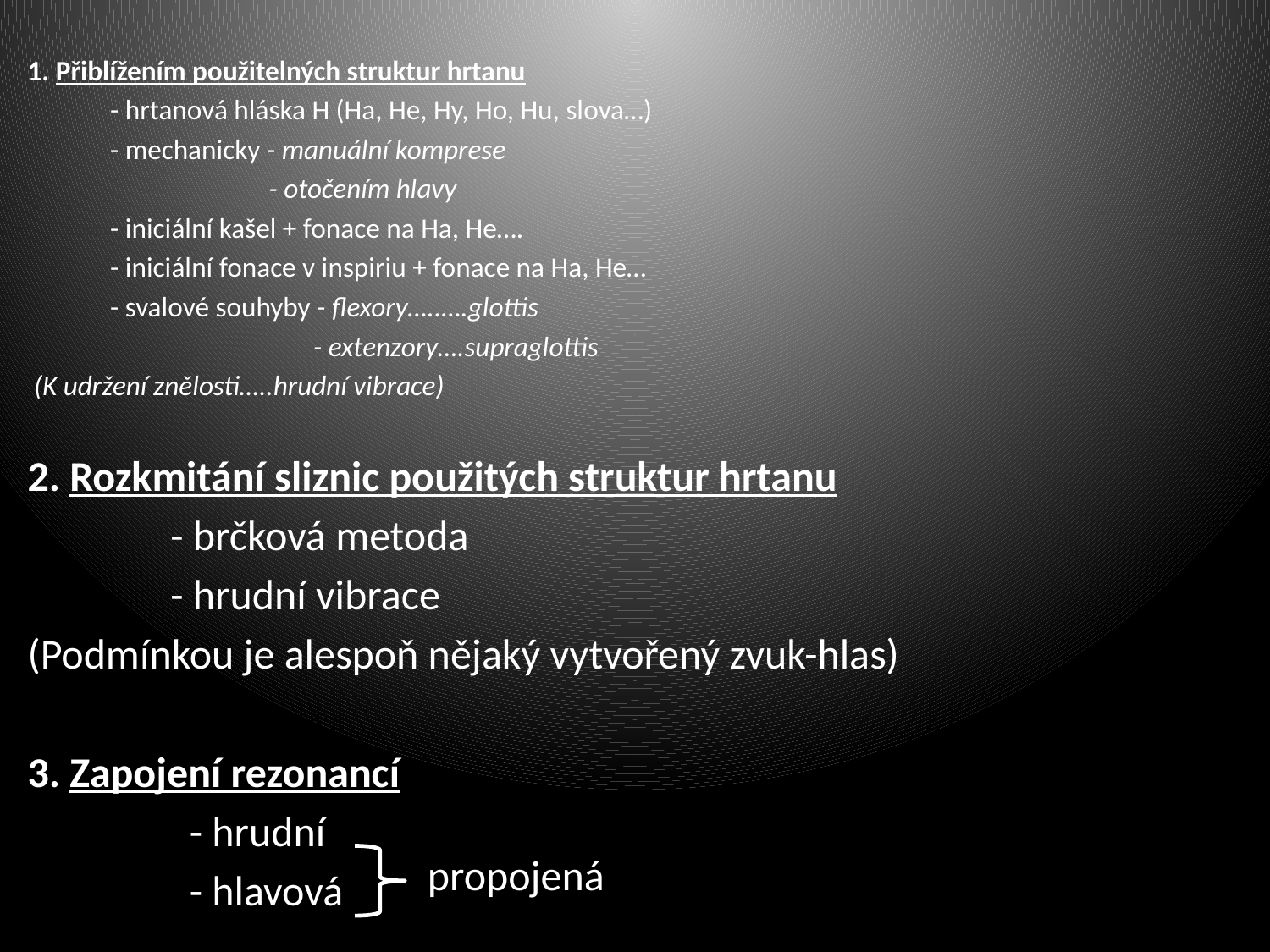

1. Přiblížením použitelných struktur hrtanu
             - hrtanová hláska H (Ha, He, Hy, Ho, Hu, slova…)
             - mechanicky - manuální komprese
                                      - otočením hlavy
             - iniciální kašel + fonace na Ha, He….
             - iniciální fonace v inspiriu + fonace na Ha, He…
             - svalové souhyby - flexory…..….glottis
                                             - extenzory….supraglottis
 (K udržení znělosti…..hrudní vibrace)

2. Rozkmitání sliznic použitých struktur hrtanu
               - brčková metoda
               - hrudní vibrace
(Podmínkou je alespoň nějaký vytvořený zvuk-hlas)

3. Zapojení rezonancí
                 - hrudní
                 - hlavová

propojená